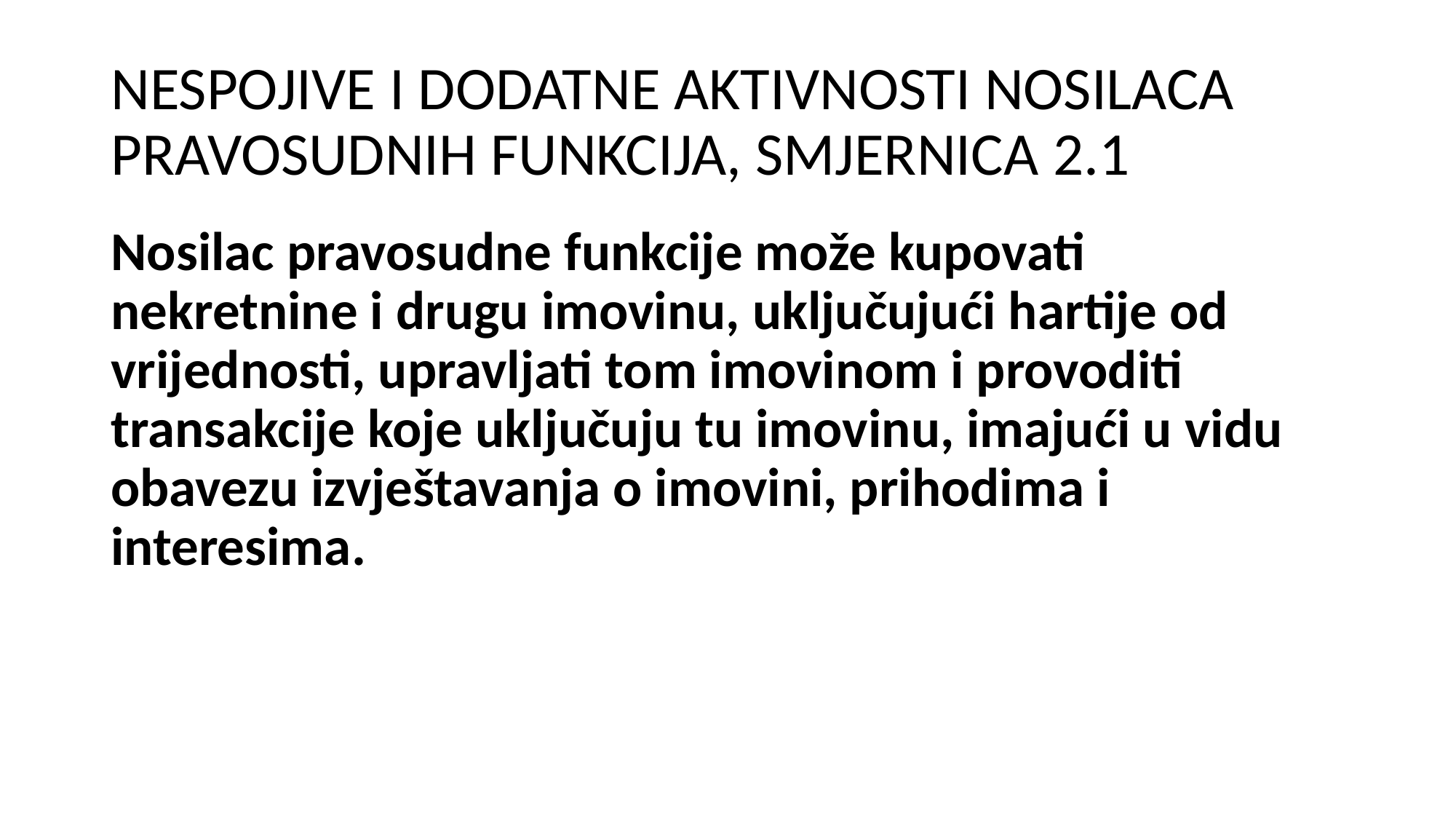

# NESPOJIVE I DODATNE AKTIVNOSTI NOSILACA PRAVOSUDNIH FUNKCIJA, SMJERNICA 2.1
Nosilac pravosudne funkcije može kupovati nekretnine i drugu imovinu, uključujući hartije od vrijednosti, upravljati tom imovinom i provoditi transakcije koje uključuju tu imovinu, imajući u vidu obavezu izvještavanja o imovini, prihodima i interesima.